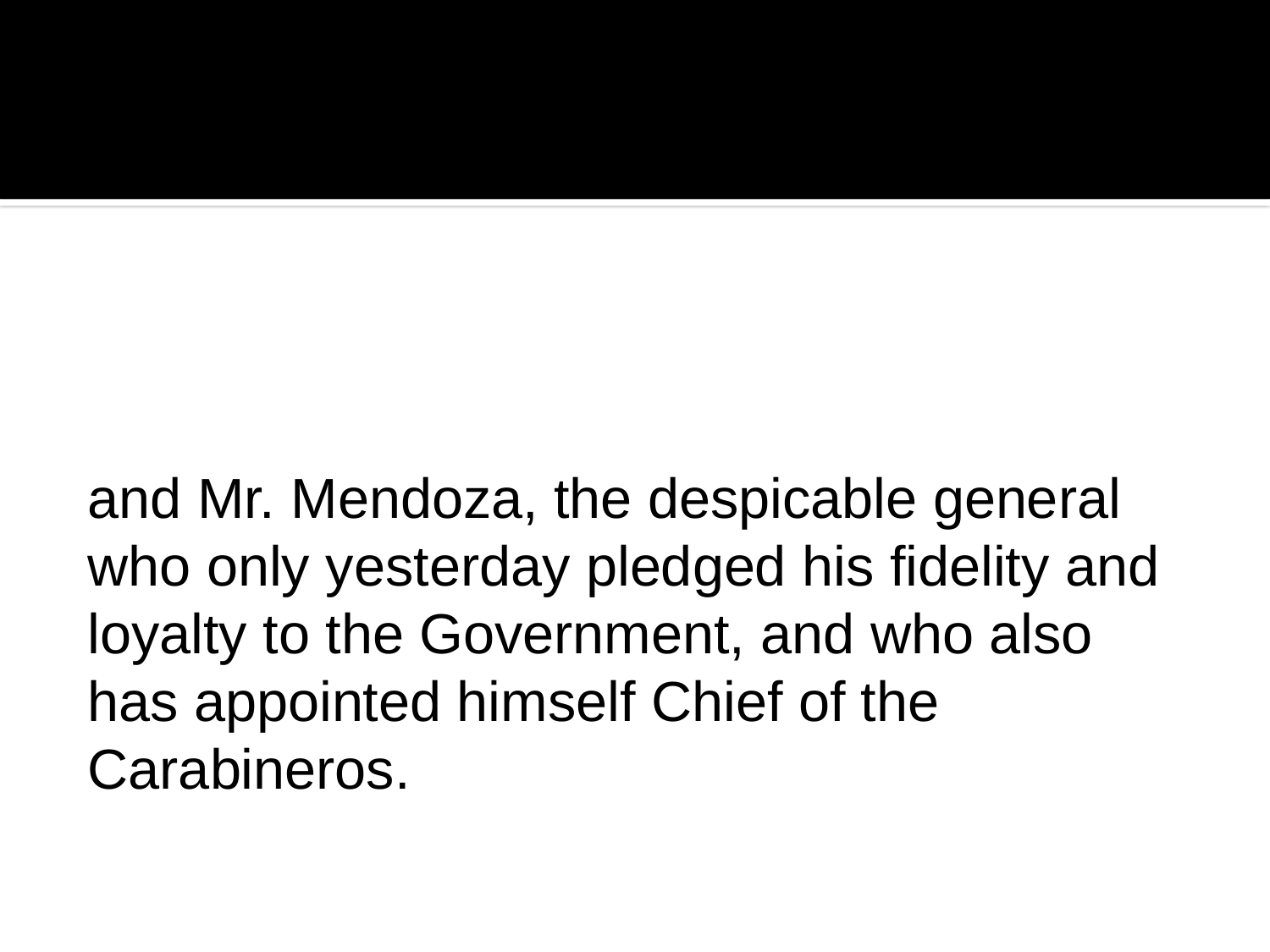

#

and Mr. Mendoza, the despicable general who only yesterday pledged his fidelity and loyalty to the Government, and who also has appointed himself Chief of the Carabineros.